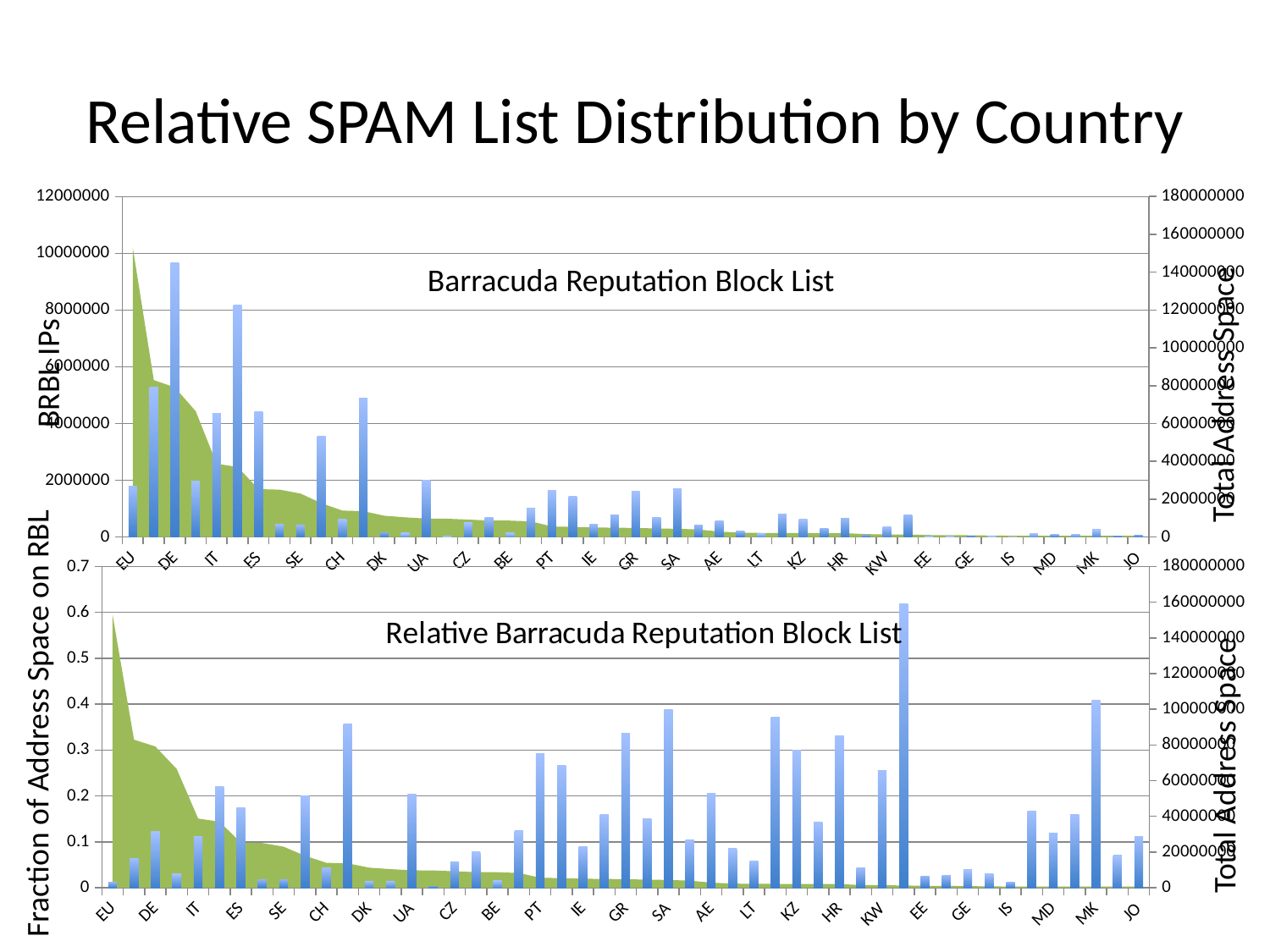

# Relative SPAM List Distribution by Country

### Chart

| Category | total | barracuda |
|---|---|---|
|  EU | 152803744.0 | 1801595.0 |
|  GB | 82965376.0 | 5290904.0 |
|  DE | 79118072.0 | 9656557.0 |
|  FR | 66500608.0 | 1967671.0 |
|  IT | 38732608.0 | 4347598.0 |
|  RU | 36991496.0 | 8181721.0 |
|  ES | 25295776.0 | 4421727.0 |
|  NL | 25035528.0 | 462980.0 |
|  SE | 22960680.0 | 413606.0 |
|  PL | 17863016.0 | 3562790.0 |
|  CH | 13956216.0 | 616486.0 |
|  TR | 13656000.0 | 4886369.0 |
|  DK | 11233640.0 | 156842.0 |
|  NO | 10404784.0 | 151585.0 |
|  UA | 9746304.0 | 1987418.0 |
|  FI | 9663808.0 | 24508.0 |
|  CZ | 9206144.0 | 524443.0 |
|  AT | 8709600.0 | 678350.0 |
|  BE | 8665216.0 | 142824.0 |
|  RO | 8250624.0 | 1021809.0 |
|  PT | 5573984.0 | 1631862.0 |
|  IL | 5349696.0 | 1427407.0 |
|  IE | 5060976.0 | 454974.0 |
|  IR | 4904960.0 | 783914.0 |
|  GR | 4794624.0 | 1609965.0 |
|  HU | 4498048.0 | 675893.0 |
|  SA | 4353536.0 | 1690821.0 |
|  BG | 3973376.0 | 411010.0 |
|  AE | 2828928.0 | 582546.0 |
|  SI | 2318464.0 | 198434.0 |
|  LT | 2156800.0 | 123438.0 |
|  RS | 2150656.0 | 797613.0 |
|  KZ | 2081792.0 | 622009.0 |
|  SK | 2032896.0 | 290055.0 |
|  HR | 2023520.0 | 668317.0 |
|  LV | 1510848.0 | 64187.0 |
|  KW | 1377280.0 | 352426.0 |
|  BY | 1278720.0 | 790204.0 |
|  EE | 1053752.0 | 26502.0 |
|  CY | 1023232.0 | 26717.0 |
|  GE | 922112.0 | 36574.0 |
|  SY | 777216.0 | 23840.0 |
|  IS | 684544.0 | 7721.0 |
|  BA | 676096.0 | 112783.0 |
|  MD | 658432.0 | 77835.0 |
|  QA | 645120.0 | 102494.0 |
|  MK | 636672.0 | 259560.0 |
|  LU | 625984.0 | 44208.0 |
|  JO | 625024.0 | 69285.0 |
Barracuda Reputation Block List
BRBL IPs
Total Address Space

### Chart

| Category | total | barracuda-r |
|---|---|---|
|  EU | 152803744.0 | 0.0117902543016223 |
|  GB | 82965376.0 | 0.0637724344189075 |
|  DE | 79118072.0 | 0.122052481258643 |
|  FR | 66500608.0 | 0.0295887670681146 |
|  IT | 38732608.0 | 0.112246456525726 |
|  RU | 36991496.0 | 0.221178429766669 |
|  ES | 25295776.0 | 0.174801002349167 |
|  NL | 25035528.0 | 0.018492919342464 |
|  SE | 22960680.0 | 0.018013665100511 |
|  PL | 17863016.0 | 0.199450641481819 |
|  CH | 13956216.0 | 0.0441728617556507 |
|  TR | 13656000.0 | 0.357818468072642 |
|  DK | 11233640.0 | 0.0139618146922992 |
|  NO | 10404784.0 | 0.0145687791308306 |
|  UA | 9746304.0 | 0.203915043076842 |
|  FI | 9663808.0 | 0.00253606031907919 |
|  CZ | 9206144.0 | 0.0569666301113691 |
|  AT | 8709600.0 | 0.0778853219436025 |
|  BE | 8665216.0 | 0.0164824512164498 |
|  RO | 8250624.0 | 0.123846269082193 |
|  PT | 5573984.0 | 0.292764026592111 |
|  IL | 5349696.0 | 0.266820208101544 |
|  IE | 5060976.0 | 0.0898984701765035 |
|  IR | 4904960.0 | 0.159820671320459 |
|  GR | 4794624.0 | 0.335785454709274 |
|  HU | 4498048.0 | 0.15026362546598 |
|  SA | 4353536.0 | 0.388378779915912 |
|  BG | 3973376.0 | 0.103441003318085 |
|  AE | 2828928.0 | 0.205924647074793 |
|  SI | 2318464.0 | 0.0855885620824822 |
|  LT | 2156800.0 | 0.0572320103857567 |
|  RS | 2150656.0 | 0.370869632335436 |
|  KZ | 2081792.0 | 0.298785373370635 |
|  SK | 2032896.0 | 0.142680688043068 |
|  HR | 2023520.0 | 0.330274472206847 |
|  LV | 1510848.0 | 0.0424840884059813 |
|  KW | 1377280.0 | 0.255885513475836 |
|  BY | 1278720.0 | 0.61796483983984 |
|  EE | 1053752.0 | 0.0251501302014136 |
|  CY | 1023232.0 | 0.0261104031148361 |
|  GE | 922112.0 | 0.0396632946973903 |
|  SY | 777216.0 | 0.0306735836627141 |
|  IS | 684544.0 | 0.0112790412303665 |
|  BA | 676096.0 | 0.166815067682696 |
|  MD | 658432.0 | 0.118212662811042 |
|  QA | 645120.0 | 0.158875868055556 |
|  MK | 636672.0 | 0.407682448733414 |
|  LU | 625984.0 | 0.0706216133319701 |
|  JO | 625024.0 | 0.110851743293058 |
Fraction of Address Space on RBL
Total Address Space